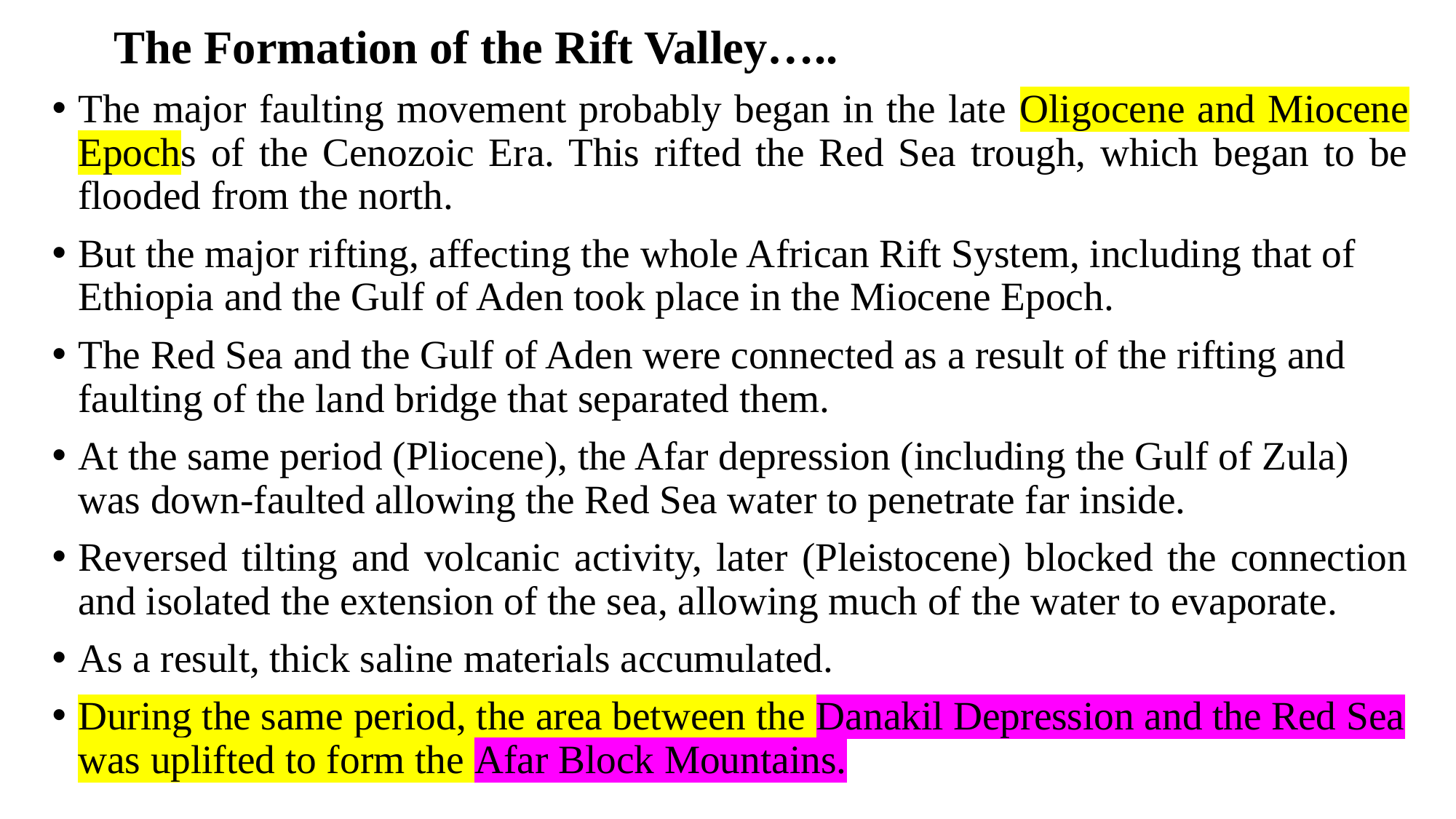

# The Formation of the Rift Valley…..
The major faulting movement probably began in the late Oligocene and Miocene Epochs of the Cenozoic Era. This rifted the Red Sea trough, which began to be flooded from the north.
But the major rifting, affecting the whole African Rift System, including that of Ethiopia and the Gulf of Aden took place in the Miocene Epoch.
The Red Sea and the Gulf of Aden were connected as a result of the rifting and faulting of the land bridge that separated them.
At the same period (Pliocene), the Afar depression (including the Gulf of Zula) was down-faulted allowing the Red Sea water to penetrate far inside.
Reversed tilting and volcanic activity, later (Pleistocene) blocked the connection and isolated the extension of the sea, allowing much of the water to evaporate.
As a result, thick saline materials accumulated.
During the same period, the area between the Danakil Depression and the Red Sea was uplifted to form the Afar Block Mountains.